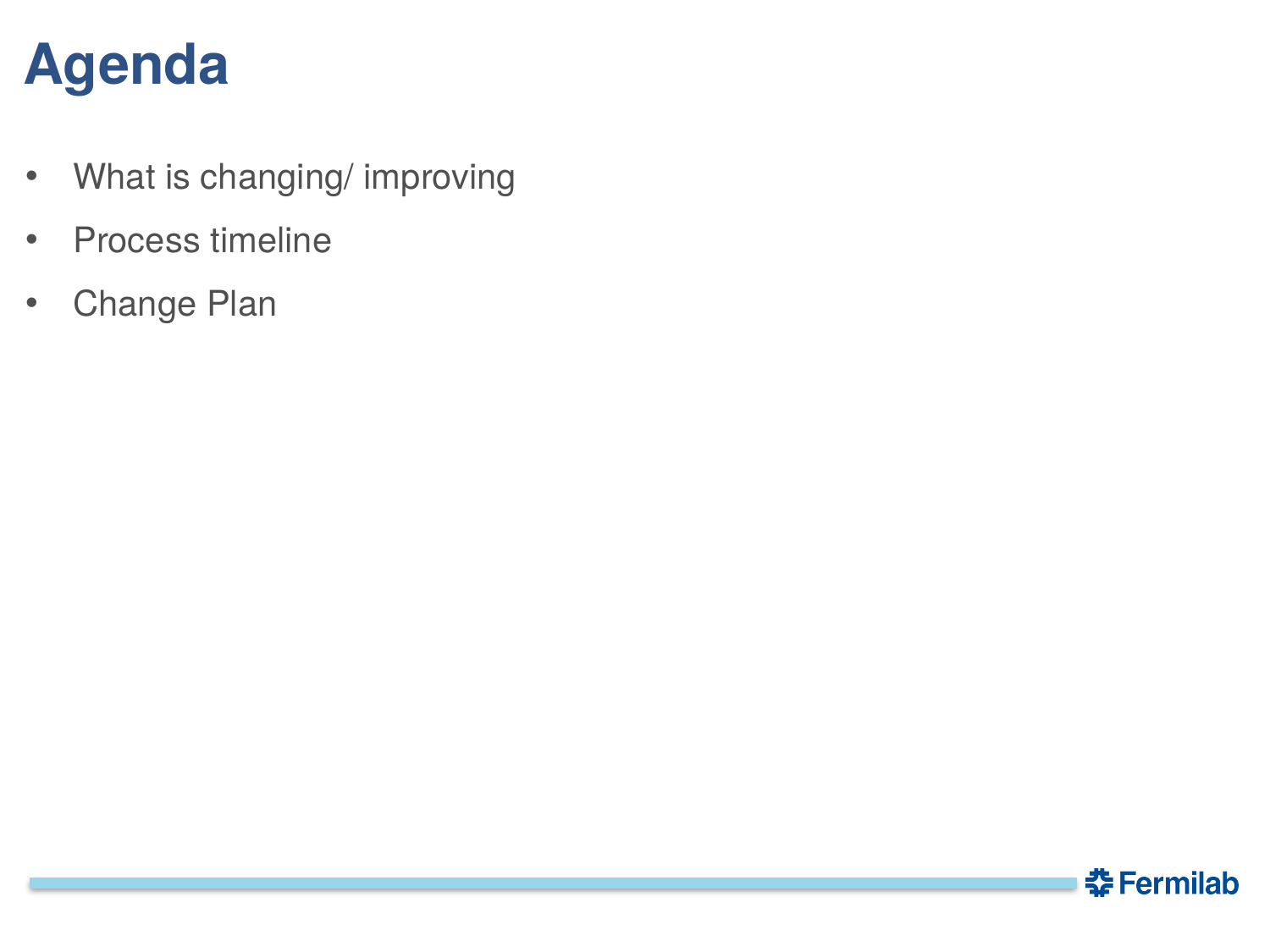

# Agenda
What is changing/ improving
Process timeline
Change Plan